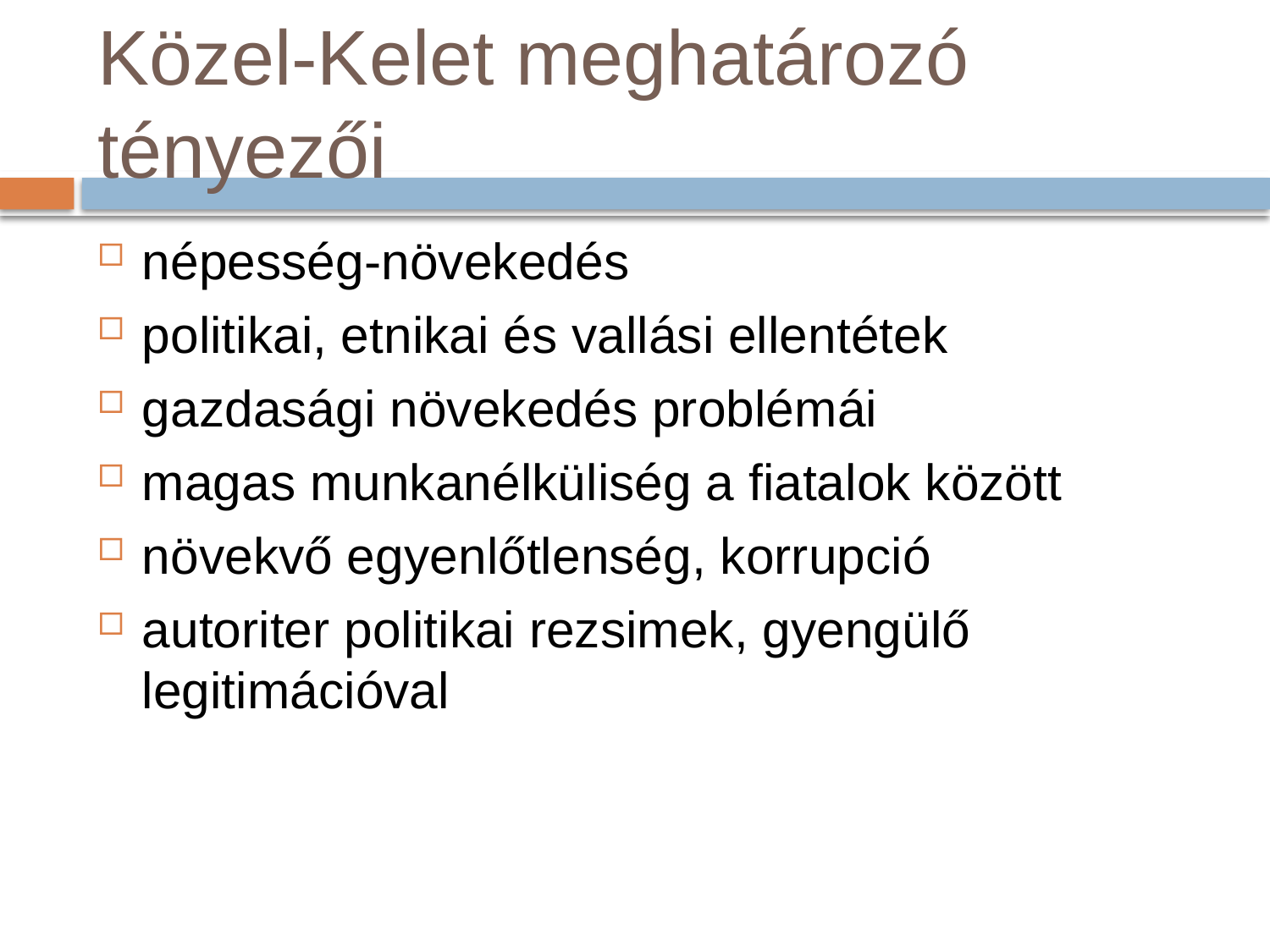

# Közel-Kelet meghatározó tényezői
népesség-növekedés
politikai, etnikai és vallási ellentétek
gazdasági növekedés problémái
magas munkanélküliség a fiatalok között
növekvő egyenlőtlenség, korrupció
autoriter politikai rezsimek, gyengülő legitimációval